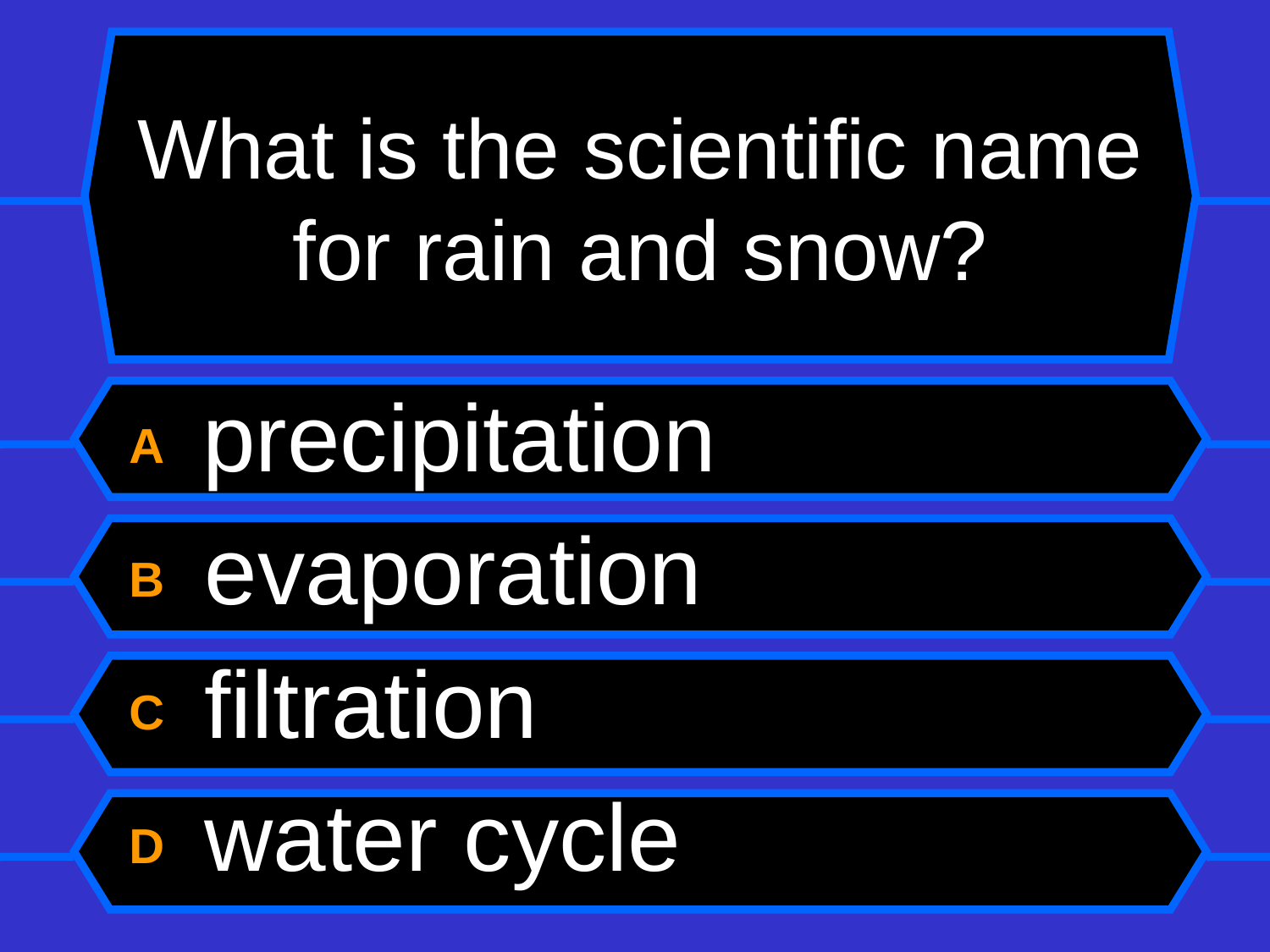

# What is the scientific name for rain and snow?

A  precipitation
B  evaporation
C  filtration
D  water cycle